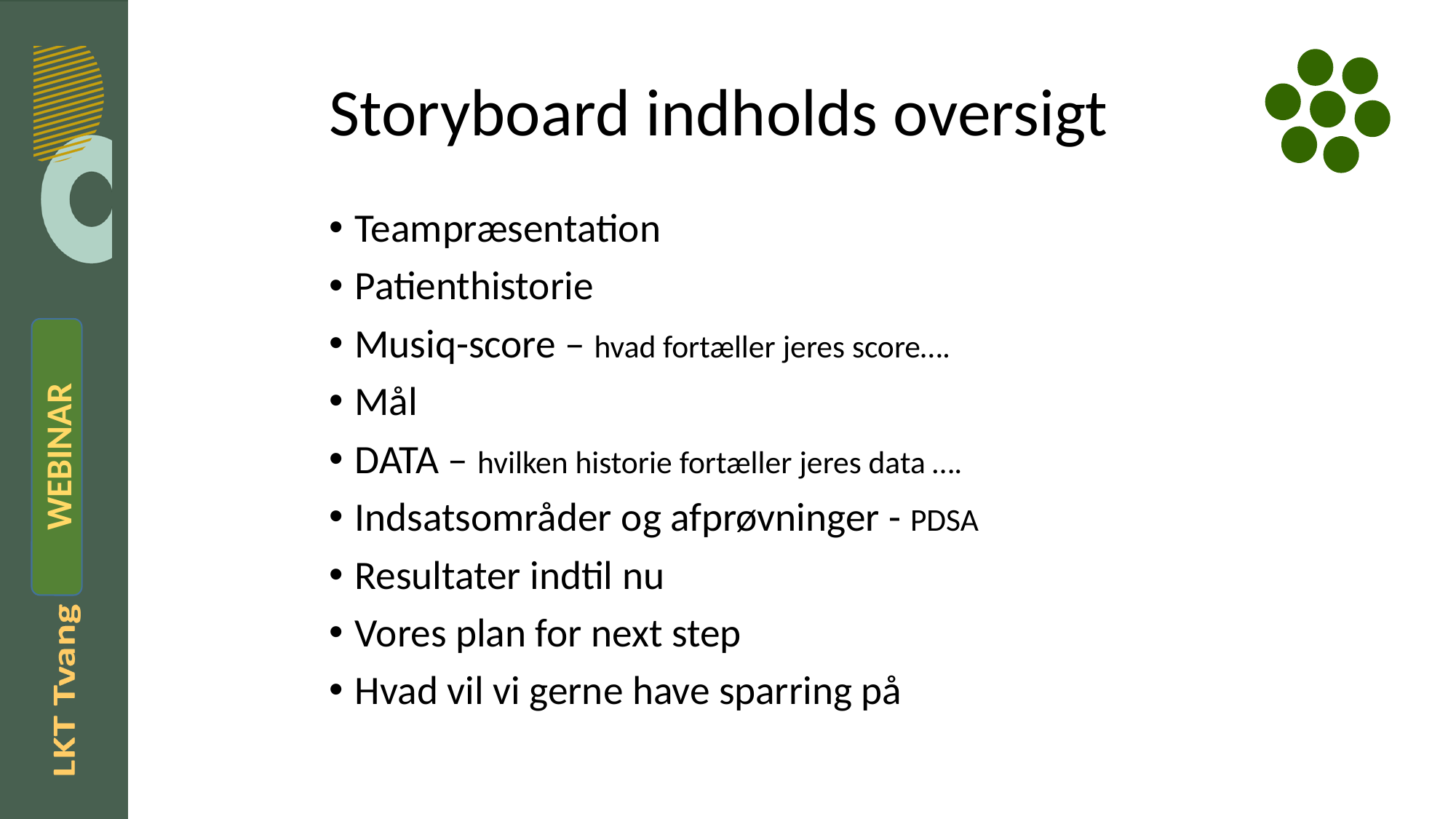

# Storyboard indholds oversigt
Teampræsentation
Patienthistorie
Musiq-score – hvad fortæller jeres score….
Mål
DATA – hvilken historie fortæller jeres data ….
Indsatsområder og afprøvninger - PDSA
Resultater indtil nu
Vores plan for next step
Hvad vil vi gerne have sparring på